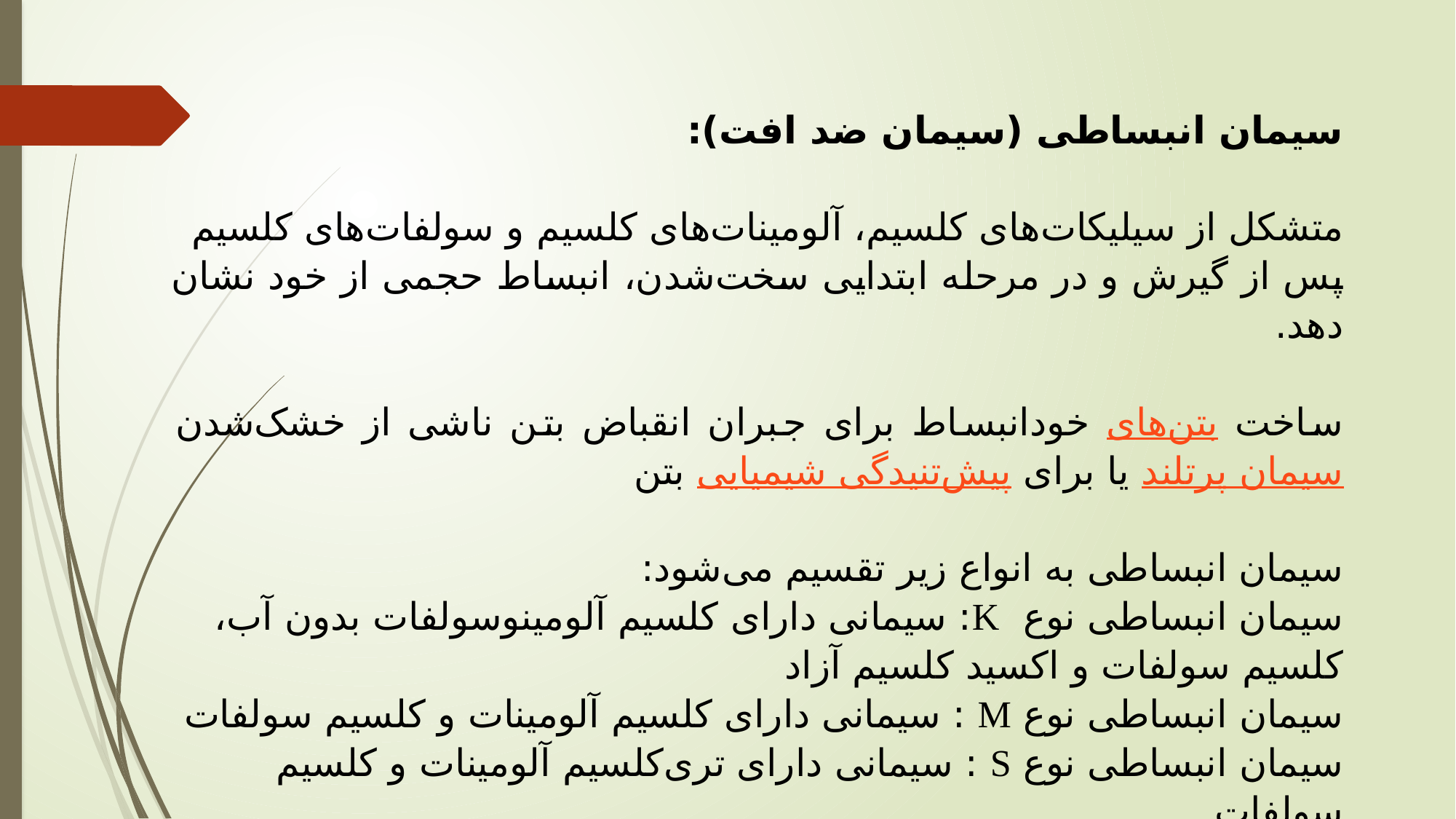

سیمان انبساطی (سیمان ضد افت):

متشکل از سیلیکات‌های کلسیم، آلومینات‌های کلسیم و سولفات‌های کلسیم
پس از گیرش و در مرحله ابتدایی سخت‌شدن، انبساط حجمی از خود نشان دهد.

ساخت بتن‌های خودانبساط برای جبران انقباض بتن ناشی از خشک‌شدن سیمان پرتلند یا برای پیش‌تنیدگی شیمیایی بتن

سیمان انبساطی به انواع زیر تقسیم می‌شود:
سیمان انبساطی نوع  K: سیمانی دارای کلسیم آلومینوسولفات بدون آب، کلسیم سولفات و اکسید کلسیم آزاد
سیمان انبساطی نوع M : سیمانی دارای کلسیم آلومینات و کلسیم سولفات
سیمان انبساطی نوع S : سیمانی دارای تری‌کلسیم آلومینات و کلسیم سولفات